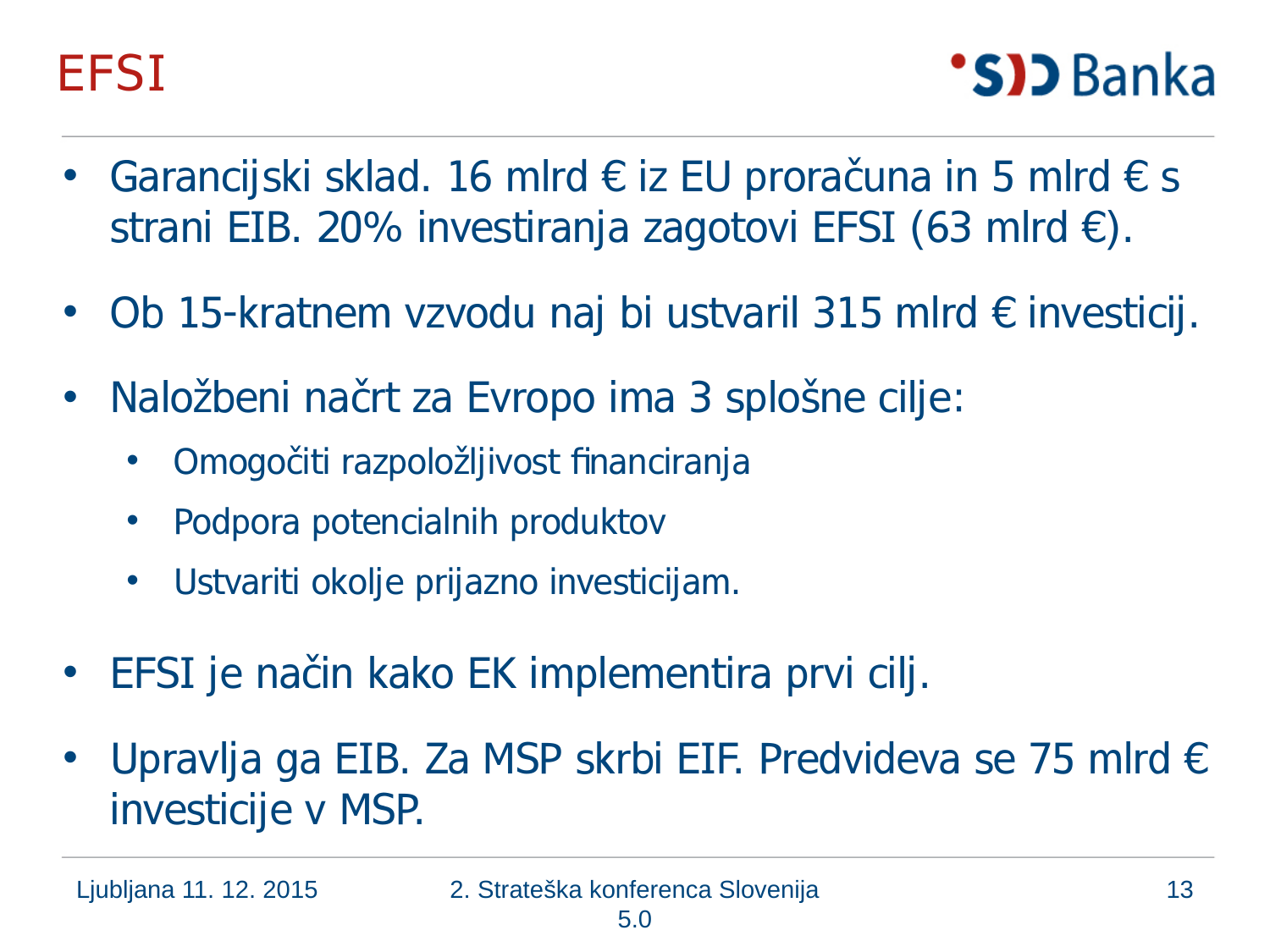

# EFSI
Garancijski sklad. 16 mlrd € iz EU proračuna in 5 mlrd € s strani EIB. 20% investiranja zagotovi EFSI (63 mlrd €).

Ob 15-kratnem vzvodu naj bi ustvaril 315 mlrd € investicij.

Naložbeni načrt za Evropo ima 3 splošne cilje:
Omogočiti razpoložljivost financiranja
Podpora potencialnih produktov
Ustvariti okolje prijazno investicijam.

EFSI je način kako EK implementira prvi cilj.

Upravlja ga EIB. Za MSP skrbi EIF. Predvideva se 75 mlrd € investicije v MSP.
Ljubljana 11. 12. 2015
2. Strateška konferenca Slovenija 5.0
13